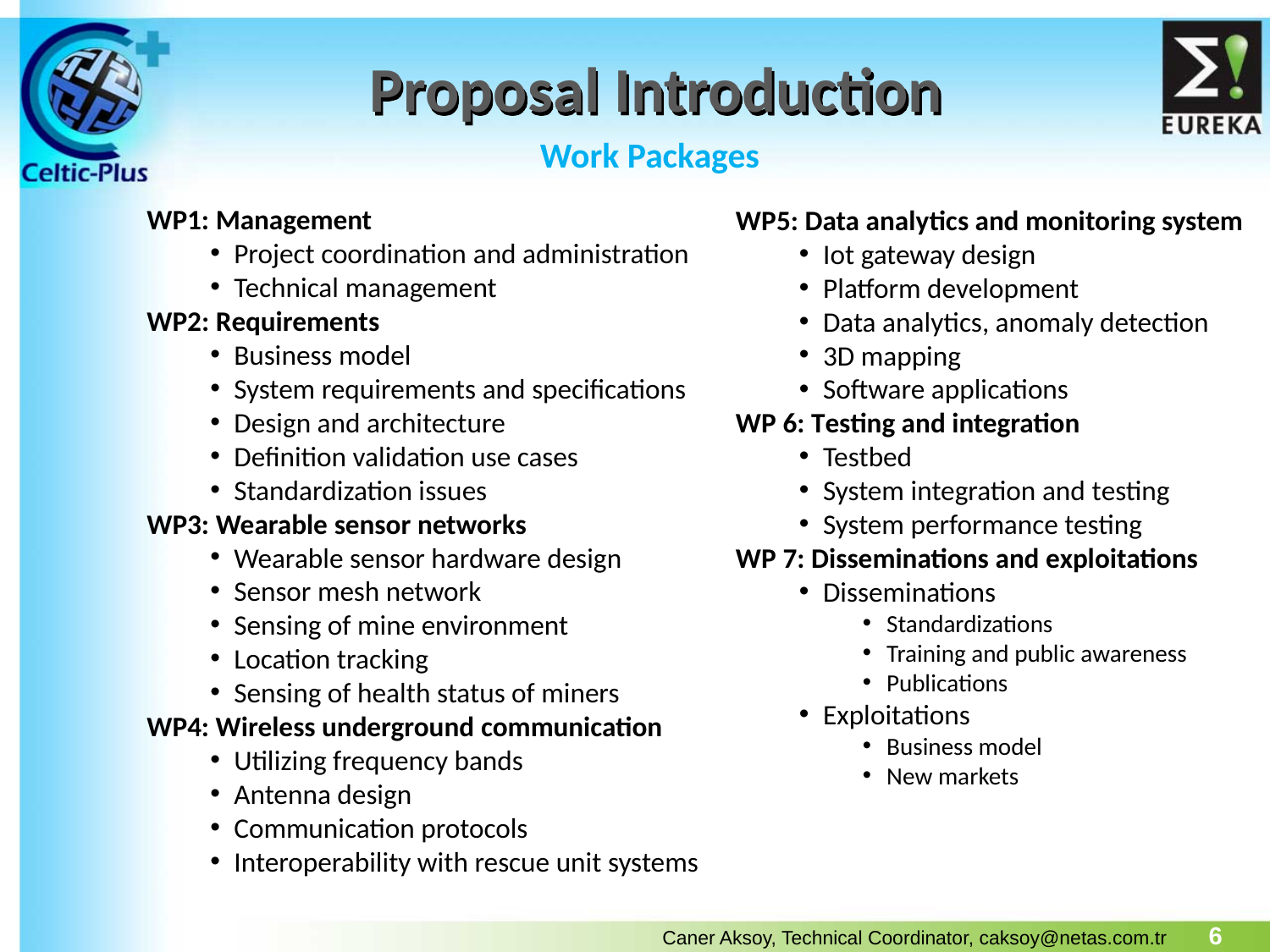

# Proposal Introduction
Work Packages
WP1: Management
Project coordination and administration
Technical management
WP2: Requirements
Business model
System requirements and specifications
Design and architecture
Definition validation use cases
Standardization issues
WP3: Wearable sensor networks
Wearable sensor hardware design
Sensor mesh network
Sensing of mine environment
Location tracking
Sensing of health status of miners
WP4: Wireless underground communication
Utilizing frequency bands
Antenna design
Communication protocols
Interoperability with rescue unit systems

WP5: Data analytics and monitoring system
Iot gateway design
Platform development
Data analytics, anomaly detection
3D mapping
Software applications
WP 6: Testing and integration
Testbed
System integration and testing
System performance testing
WP 7: Disseminations and exploitations
Disseminations
Standardizations
Training and public awareness
Publications
Exploitations
Business model
New markets
Caner Aksoy, Technical Coordinator, caksoy@netas.com.tr